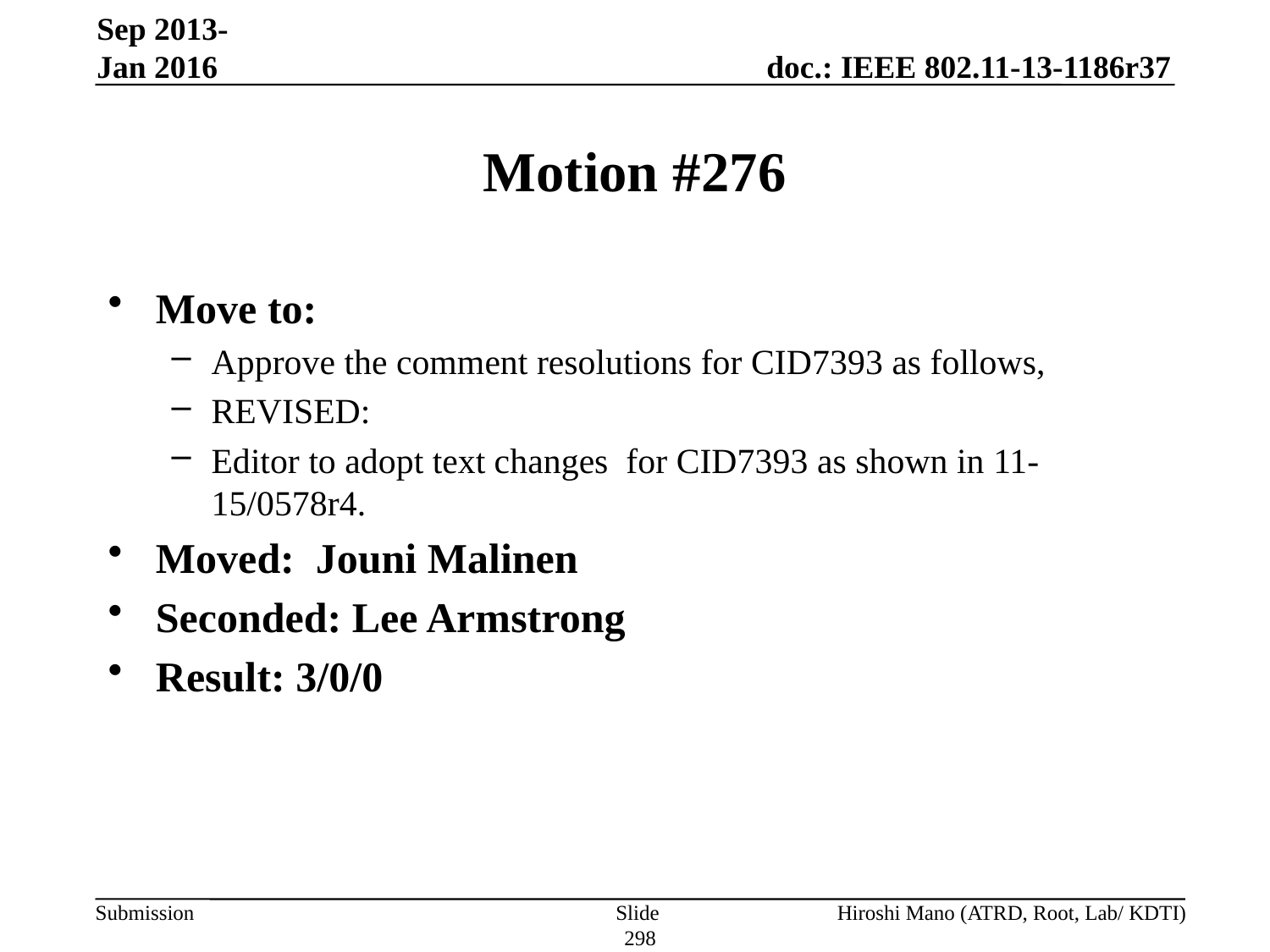

Sep 2013-Jan 2016
# Motion #276
Move to:
Approve the comment resolutions for CID7393 as follows,
REVISED:
Editor to adopt text changes  for CID7393 as shown in 11-15/0578r4.
Moved:  Jouni Malinen
Seconded: Lee Armstrong
Result: 3/0/0

Slide 298
Hiroshi Mano (ATRD, Root, Lab/ KDTI)